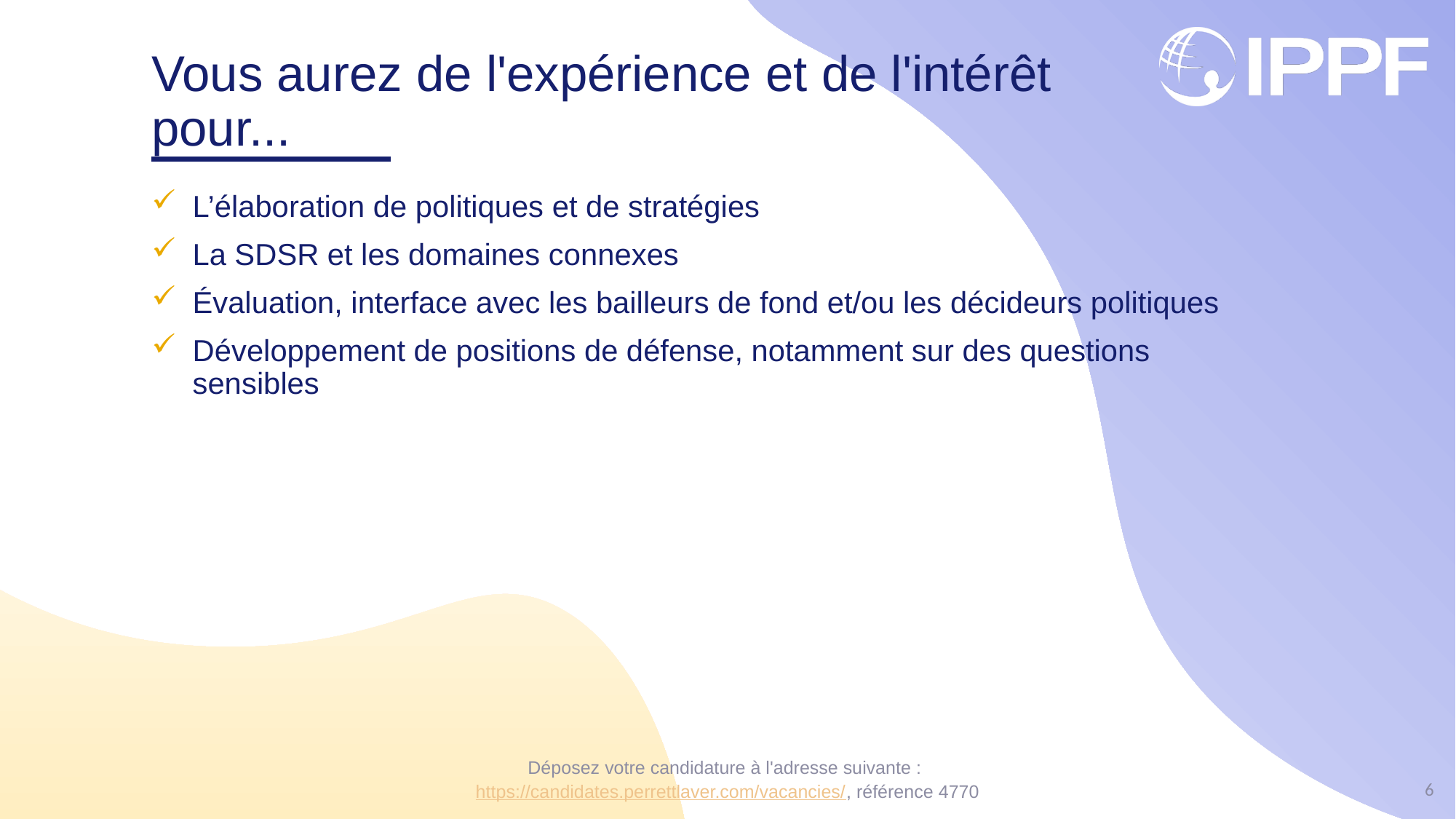

# Vous aurez de l'expérience et de l'intérêt pour...
L’élaboration de politiques et de stratégies
La SDSR et les domaines connexes
Évaluation, interface avec les bailleurs de fond et/ou les décideurs politiques
Développement de positions de défense, notamment sur des questions sensibles
6
Déposez votre candidature à l'adresse suivante : https://candidates.perrettlaver.com/vacancies/, référence 4770